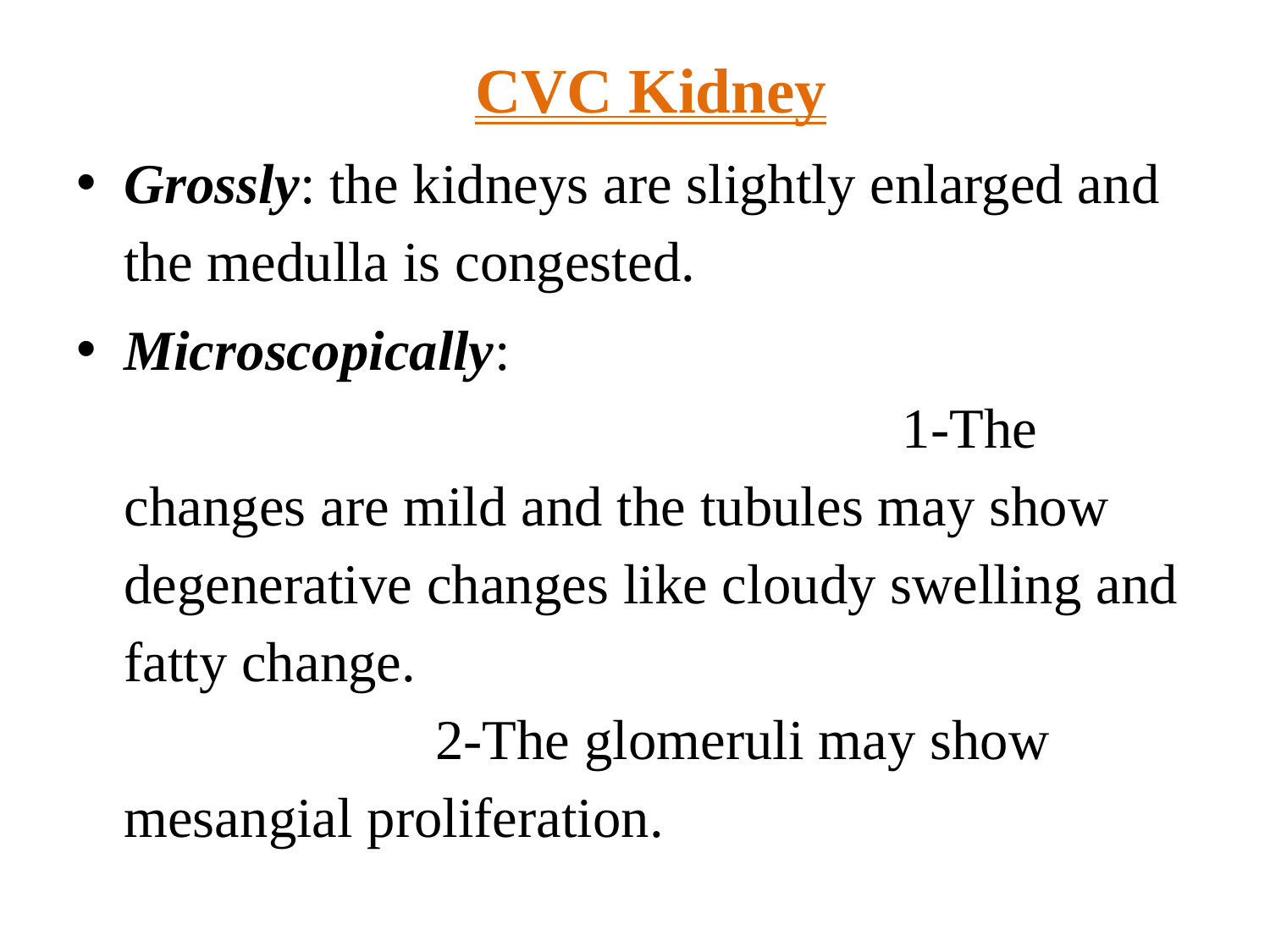

CVC Kidney
Grossly: the kidneys are slightly enlarged and the medulla is congested.
Microscopically:                                                                                                          1-The changes are mild and the tubules may show degenerative changes like cloudy swelling and fatty change.                                                                                2-The glomeruli may show mesangial proliferation.